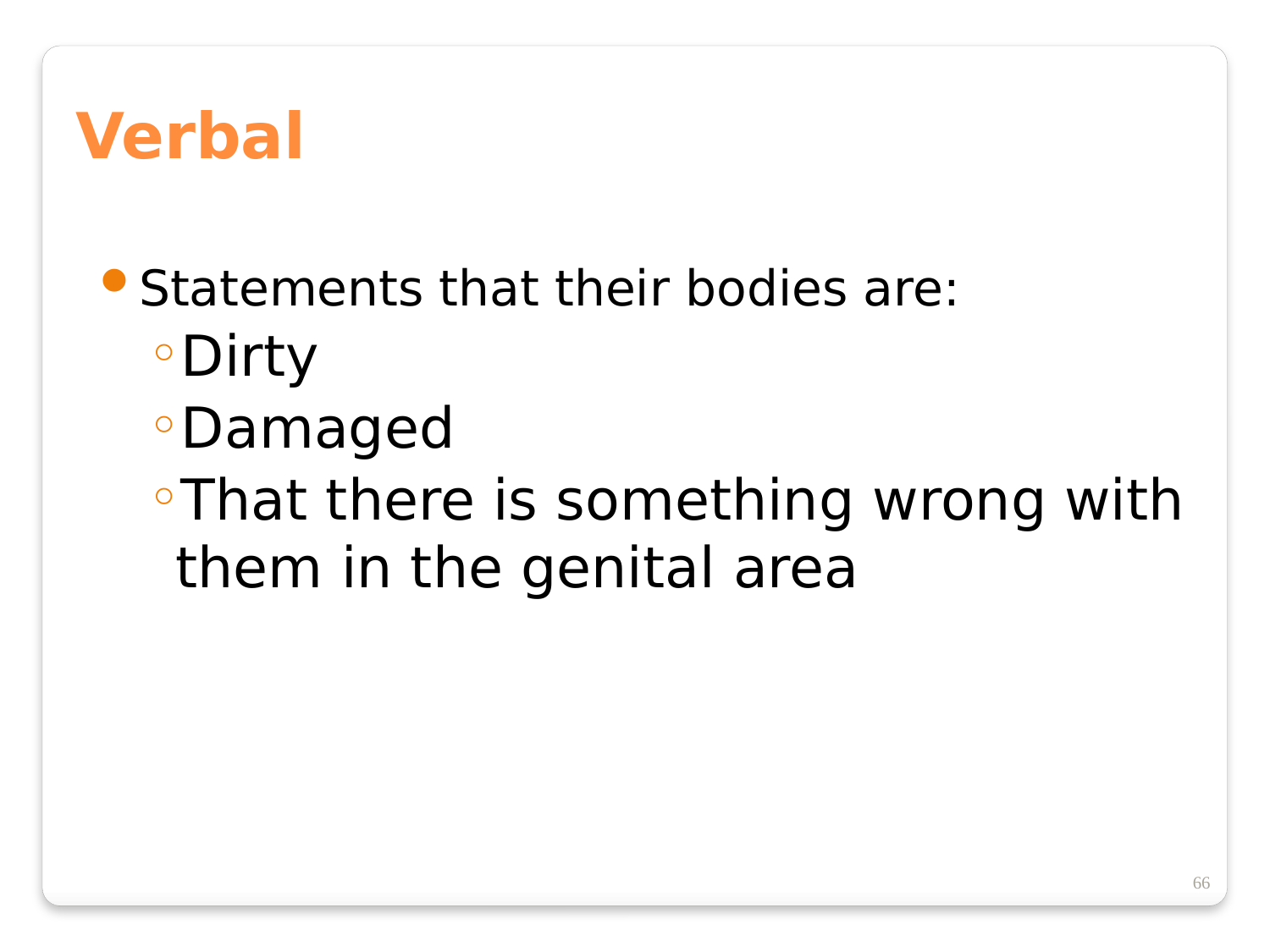

Verbal

Statements that their bodies are:
Dirty
Damaged
That there is something wrong with them in the genital area
66